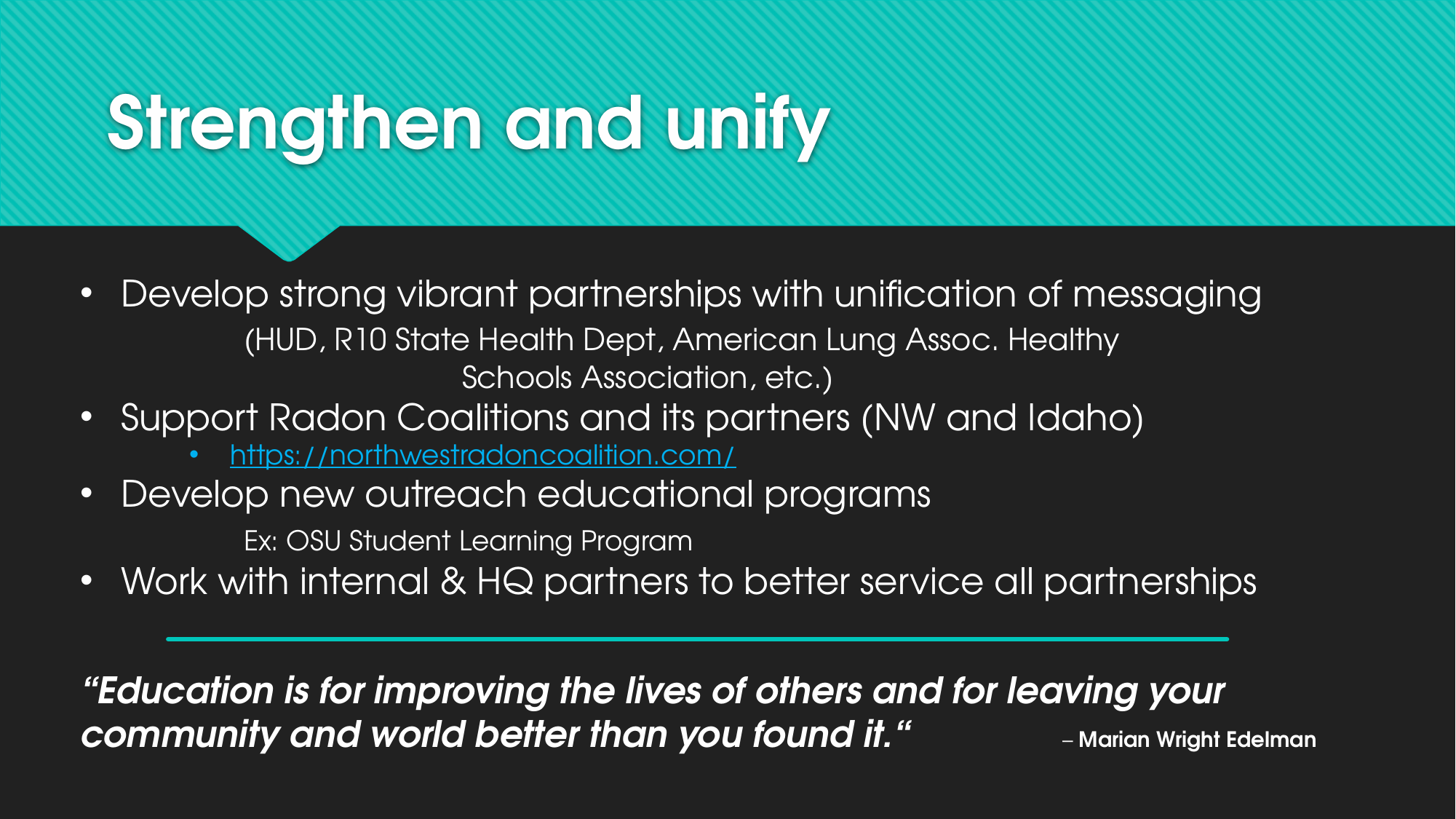

# Strengthen and unify
Develop strong vibrant partnerships with unification of messaging
	(HUD, R10 State Health Dept, American Lung Assoc. Healthy 					Schools Association, etc.)
Support Radon Coalitions and its partners (NW and Idaho)
https://northwestradoncoalition.com/
Develop new outreach educational programs
	Ex: OSU Student Learning Program
Work with internal & HQ partners to better service all partnerships

“Education is for improving the lives of others and for leaving your community and world better than you found it.“ 		– Marian Wright Edelman